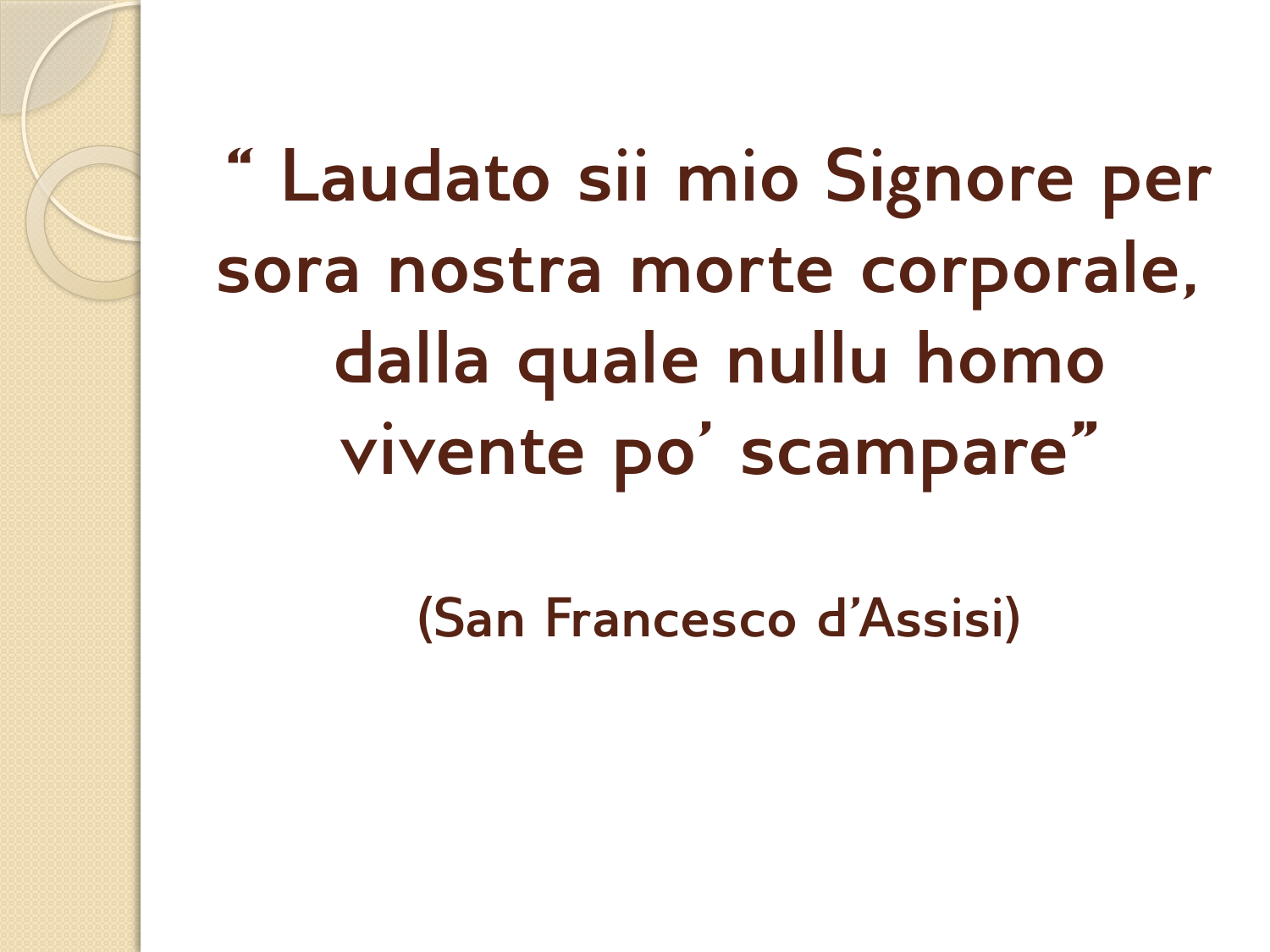

# “ Laudato sii mio Signore per sora nostra morte corporale, dalla quale nullu homo vivente po’ scampare” (San Francesco d’Assisi)